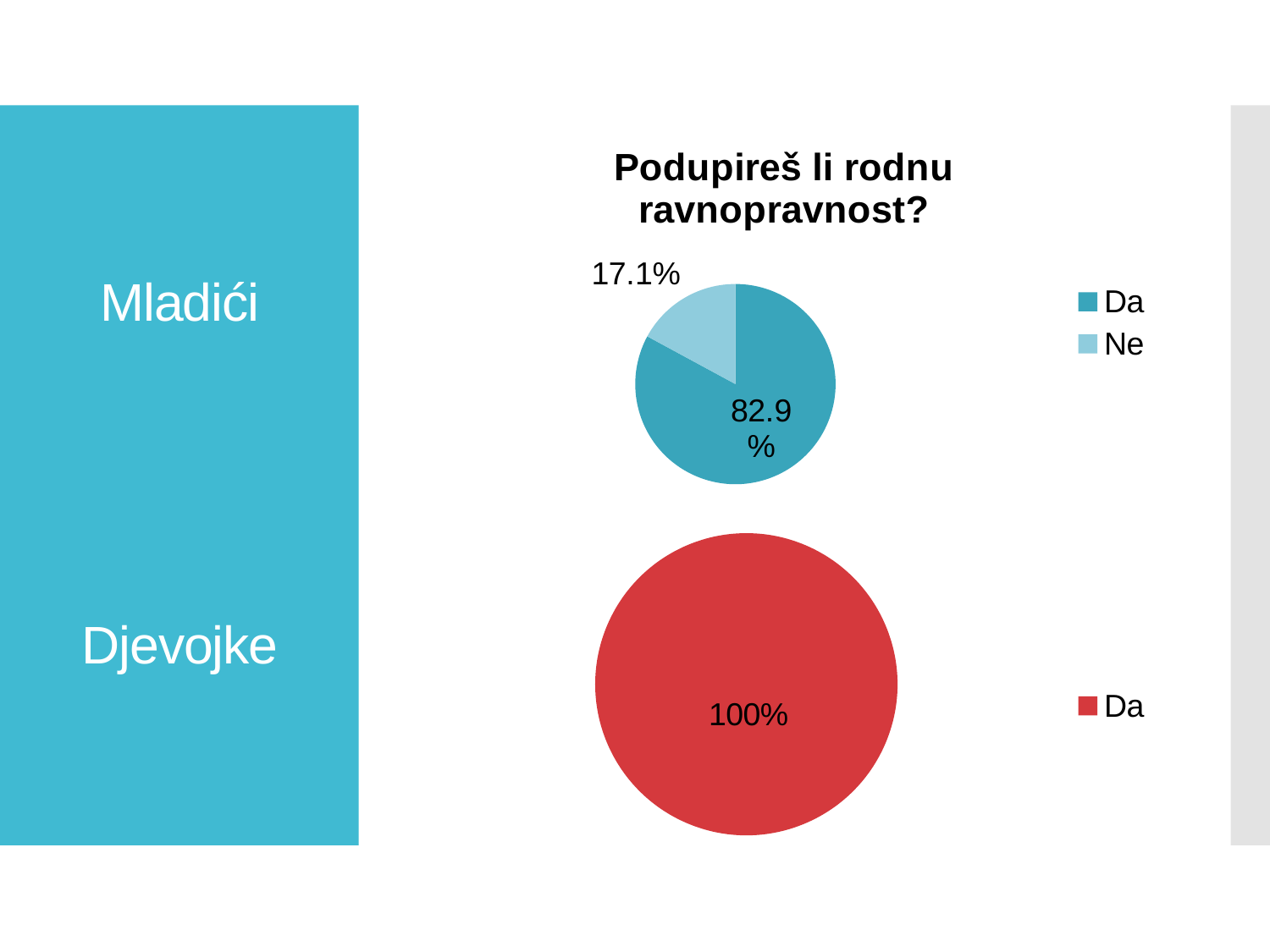

### Chart:

| Category | Podupireš li rodnu ravnopravnost? |
|---|---|
| Da | 0.829 |
| Ne | 0.171 |
# Mladići
Djevojke

### Chart

| Category | Podupireš li rodnu ravnopravnost? |
|---|---|
| Da | 1.0 |